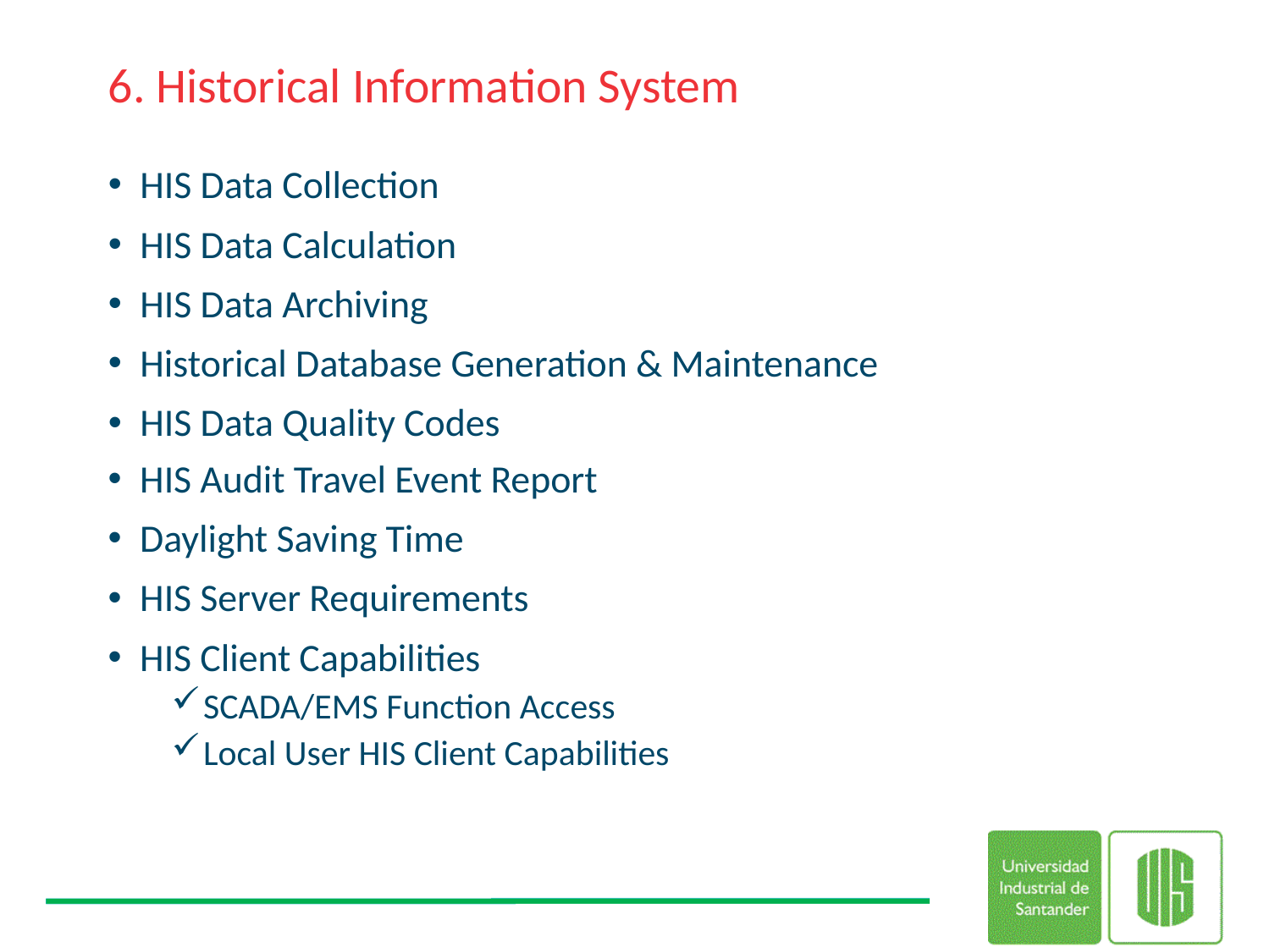

# 6. Historical Information System
HIS Data Collection
HIS Data Calculation
HIS Data Archiving
Historical Database Generation & Maintenance
HIS Data Quality Codes
HIS Audit Travel Event Report
Daylight Saving Time
HIS Server Requirements
HIS Client Capabilities
SCADA/EMS Function Access
Local User HIS Client Capabilities